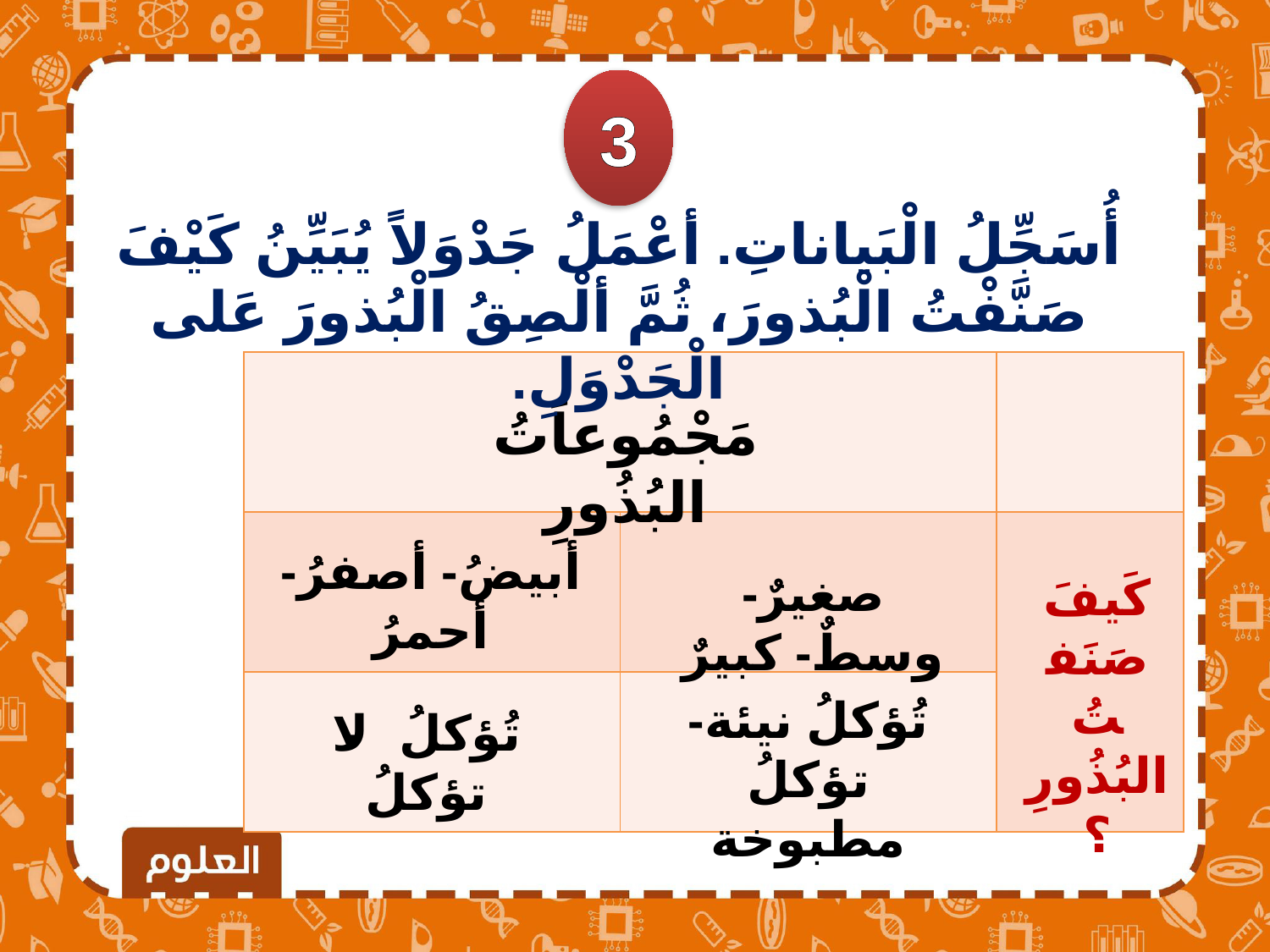

3
أُسَجِّلُ الْبَياناتِ. أعْمَلُ جَدْوَلاً يُبَيِّنُ كَيْفَ صَنَّفْتُ الْبُذورَ، ثُمَّ ألْصِقُ الْبُذورَ عَلى الْجَدْوَلِ.
|  |  |  |
| --- | --- | --- |
|  |  |  |
|  |  |  |
مَجْمُوعاَتُ البُذُورِ
أبيضُ- أصفرُ- أحمرُ
صغيرٌ- وسطٌ- كبيرٌ
كَيفَ صَنَفتُ البُذُورِ؟
تُؤكلُ نيئة- تؤكلُ مطبوخة
تُؤكلُ- لا تؤكلُ